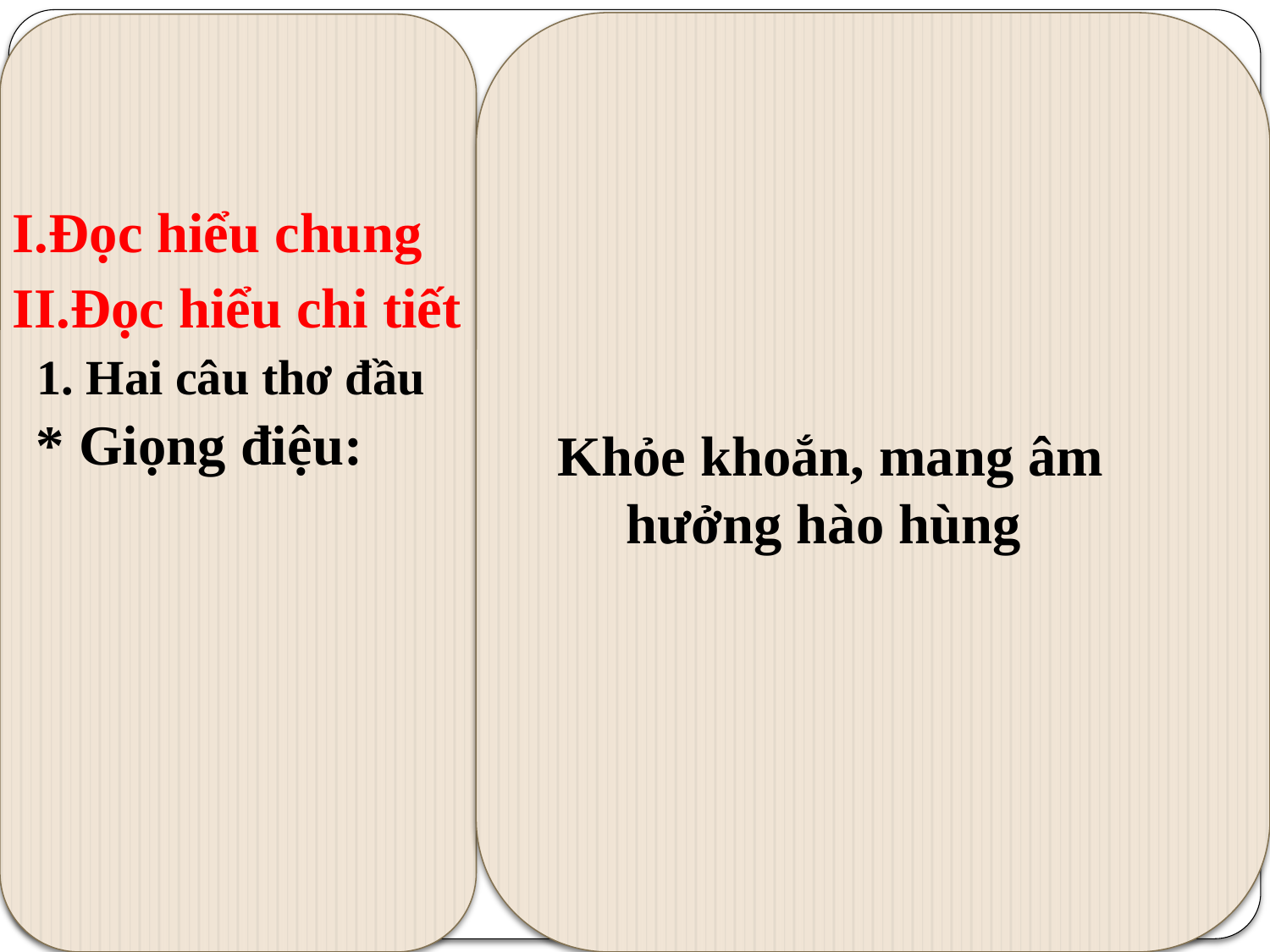

I.Đọc hiểu chung
II.Đọc hiểu chi tiết
  1. Hai câu thơ đầu
* Giọng điệu:
Khỏe khoắn, mang âm hưởng hào hùng